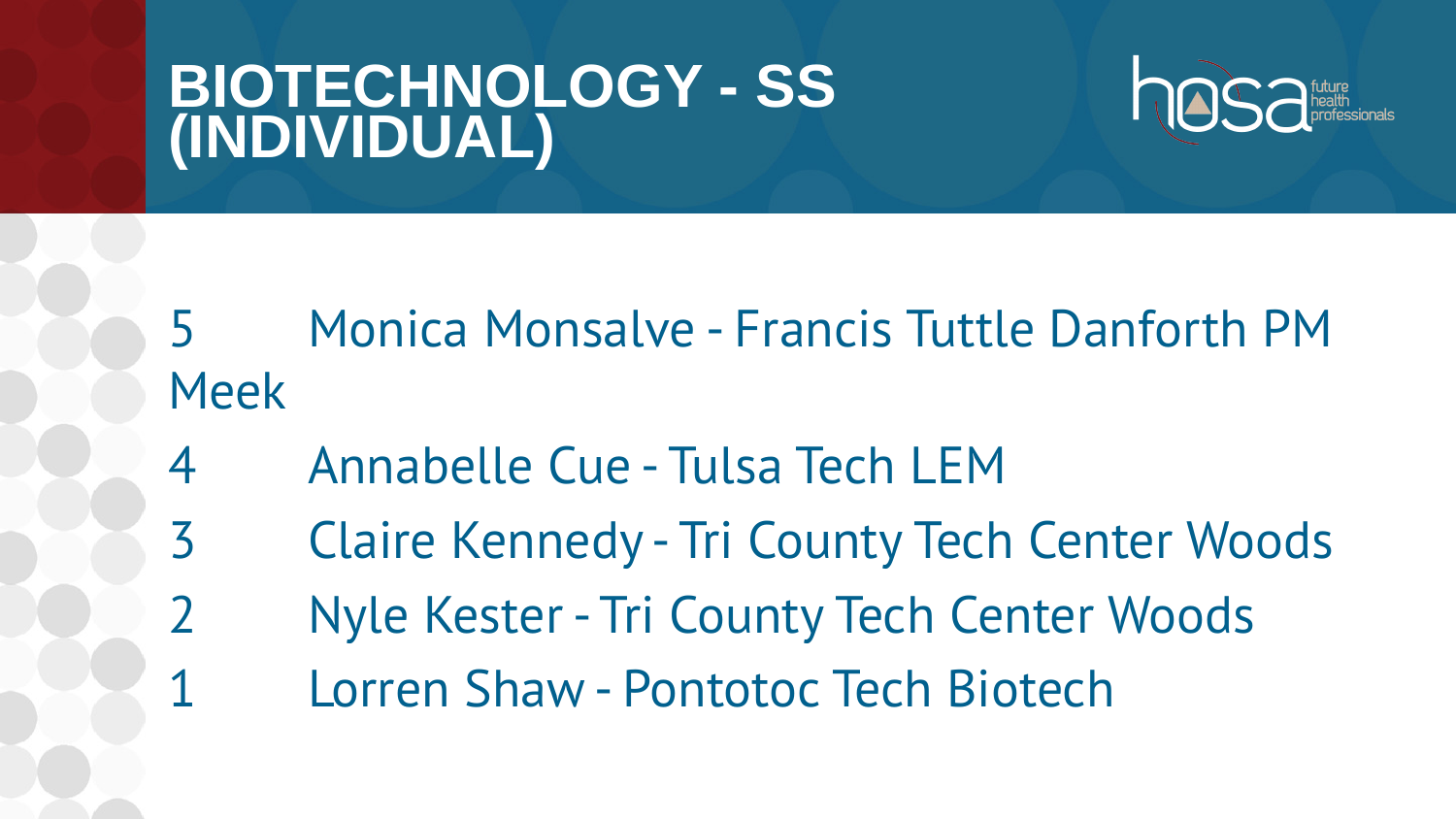

# Biotechnology - SS (INDIVIDUAL)
5	Monica Monsalve - Francis Tuttle Danforth PM Meek
4	Annabelle Cue - Tulsa Tech LEM
3	Claire Kennedy - Tri County Tech Center Woods
2	Nyle Kester - Tri County Tech Center Woods
1	Lorren Shaw - Pontotoc Tech Biotech